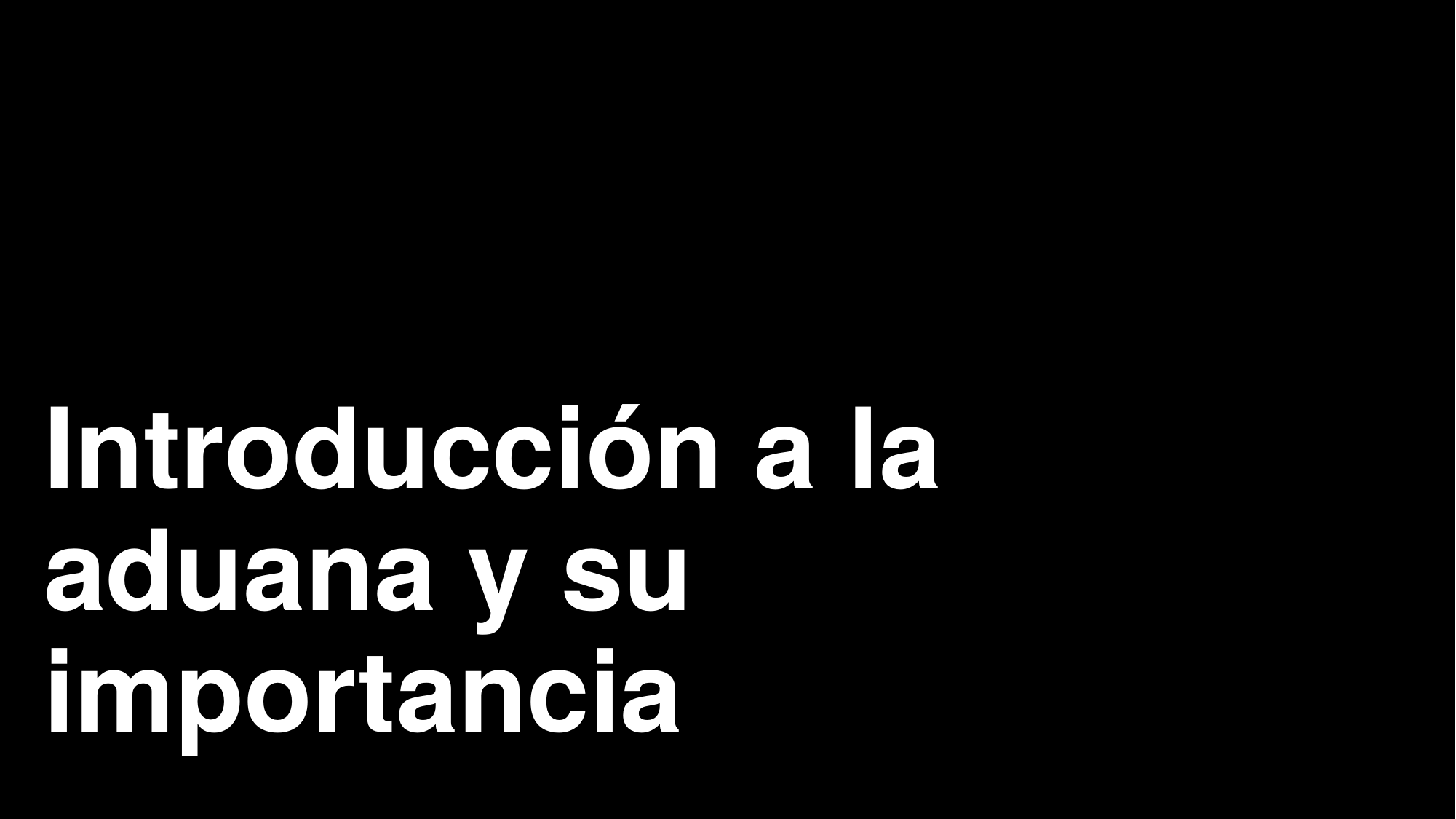

# Introducción a la aduana y su importancia